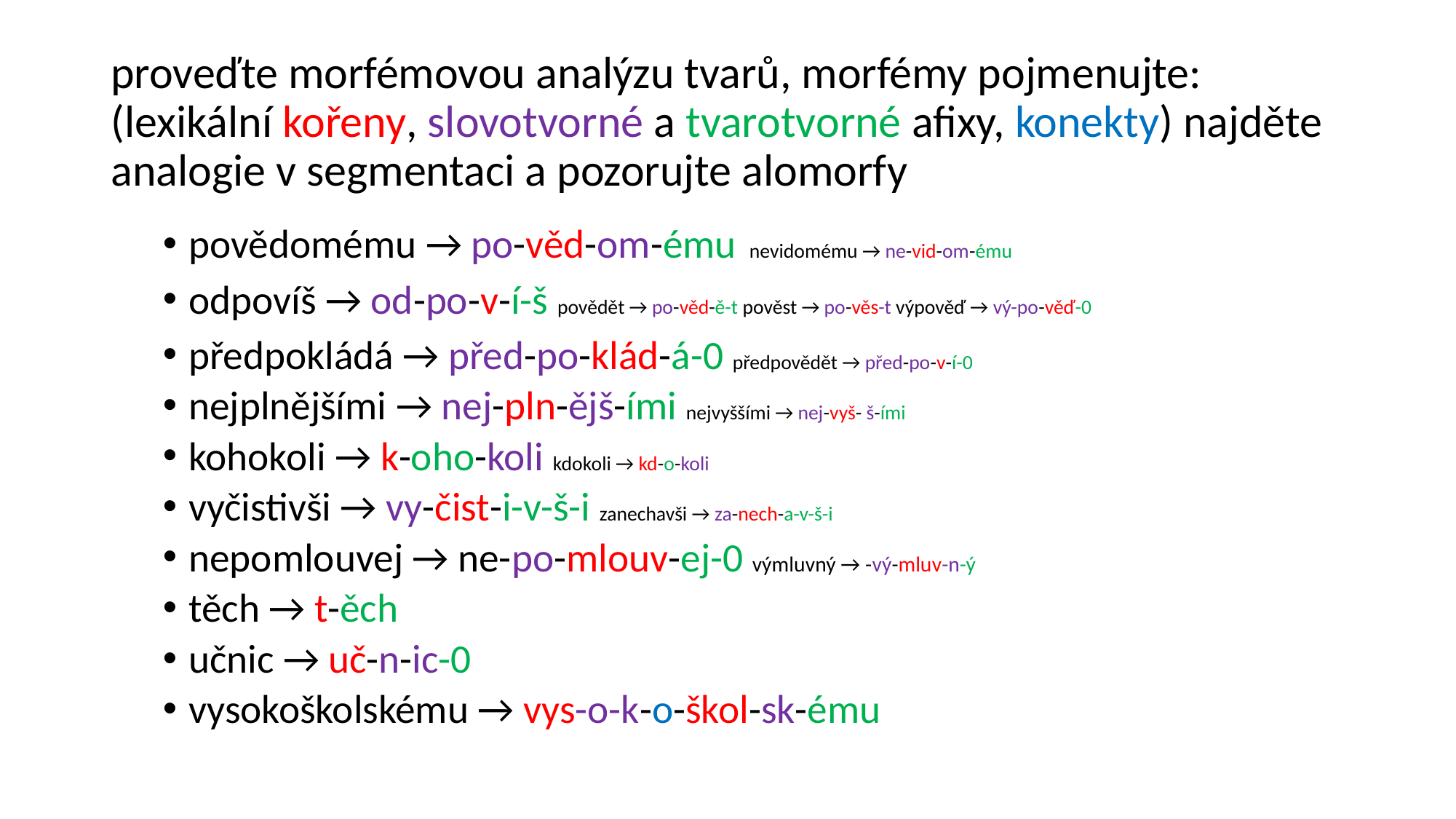

# proveďte morfémovou analýzu tvarů, morfémy pojmenujte: (lexikální kořeny, slovotvorné a tvarotvorné afixy, konekty) najděte analogie v segmentaci a pozorujte alomorfy
povědomému → po-věd-om-ému  nevidomému → ne-vid-om-ému
odpovíš → od-po-v-í-š povědět → po-věd-ě-t pověst → po-věs-t výpověď → vý-po-věď-0
předpokládá → před-po-klád-á-0 předpovědět → před-po-v-í-0
nejplnějšími → nej-pln-ějš-ími nejvyššími → nej-vyš- š-ími
kohokoli → k-oho-koli kdokoli → kd-o-koli
vyčistivši → vy-čist-i-v-š-i zanechavši → za-nech-a-v-š-i
nepomlouvej → ne-po-mlouv-ej-0 výmluvný → -vý-mluv-n-ý
těch → t-ěch
učnic → uč-n-ic-0
vysokoškolskému → vys-o-k-o-škol-sk-ému